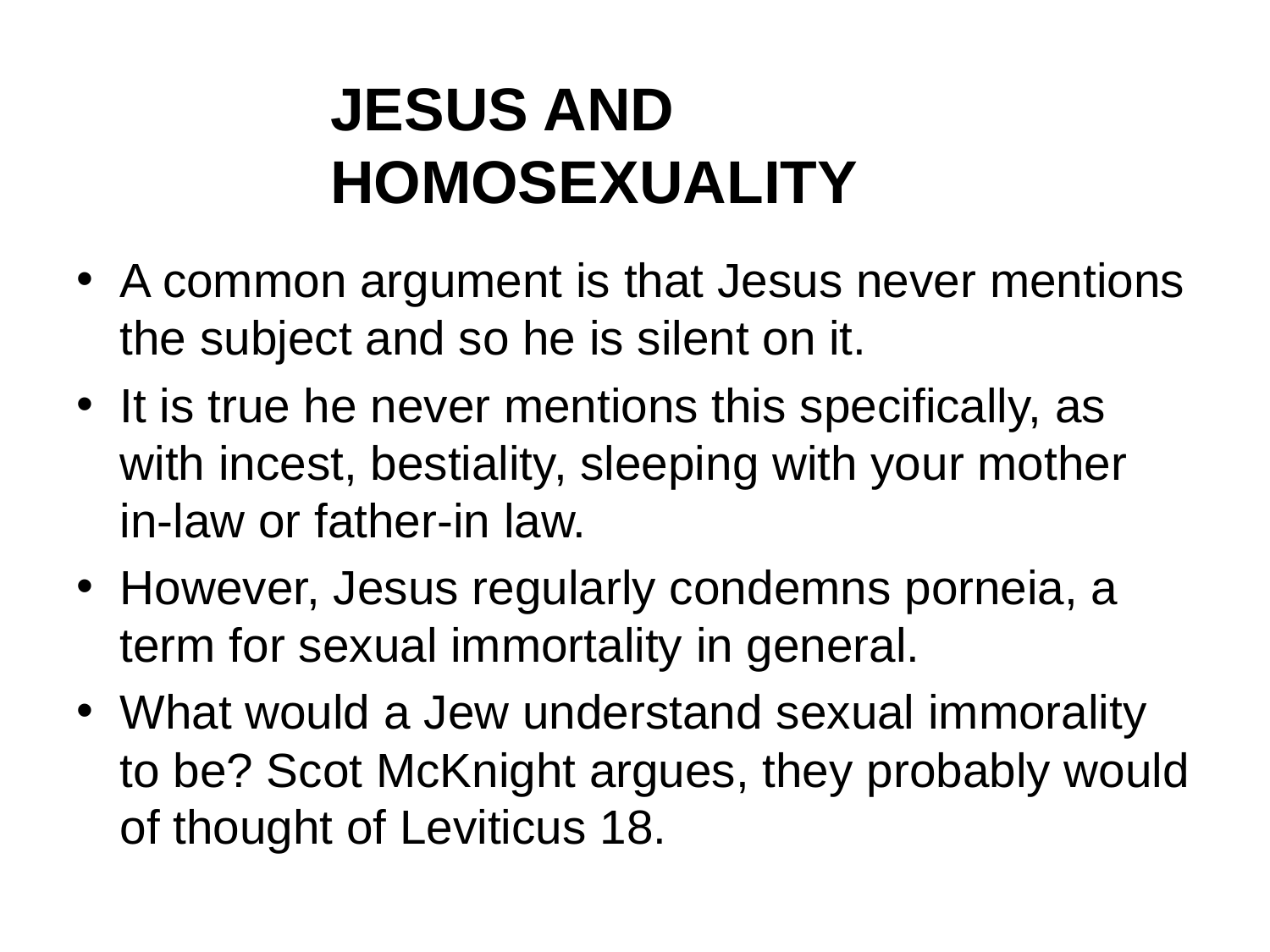

# JESUS AND HOMOSEXUALITY
A common argument is that Jesus never mentions the subject and so he is silent on it.
It is true he never mentions this specifically, as with incest, bestiality, sleeping with your mother in-law or father-in law.
However, Jesus regularly condemns porneia, a term for sexual immortality in general.
What would a Jew understand sexual immorality to be? Scot McKnight argues, they probably would of thought of Leviticus 18.